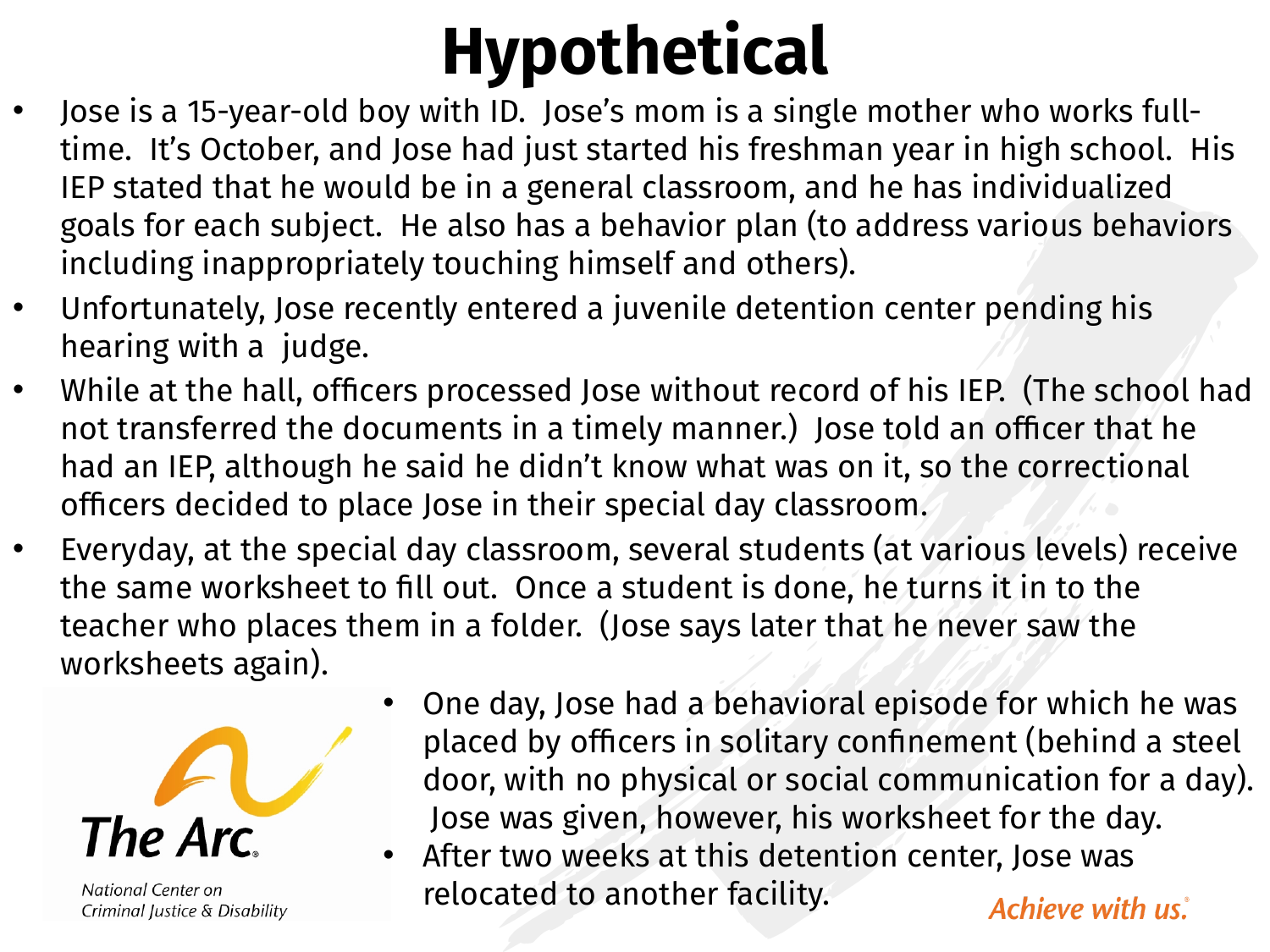

# Hypothetical
Jose is a 15-year-old boy with ID.  Jose’s mom is a single mother who works full-time.  It’s October, and Jose had just started his freshman year in high school.  His IEP stated that he would be in a general classroom, and he has individualized goals for each subject.  He also has a behavior plan (to address various behaviors including inappropriately touching himself and others).
Unfortunately, Jose recently entered a juvenile detention center pending his hearing with a  judge.
While at the hall, officers processed Jose without record of his IEP.  (The school had not transferred the documents in a timely manner.)  Jose told an officer that he had an IEP, although he said he didn’t know what was on it, so the correctional officers decided to place Jose in their special day classroom.
Everyday, at the special day classroom, several students (at various levels) receive the same worksheet to fill out.  Once a student is done, he turns it in to the teacher who places them in a folder.  (Jose says later that he never saw the worksheets again).
One day, Jose had a behavioral episode for which he was placed by officers in solitary confinement (behind a steel door, with no physical or social communication for a day).  Jose was given, however, his worksheet for the day.
After two weeks at this detention center, Jose was relocated to another facility.